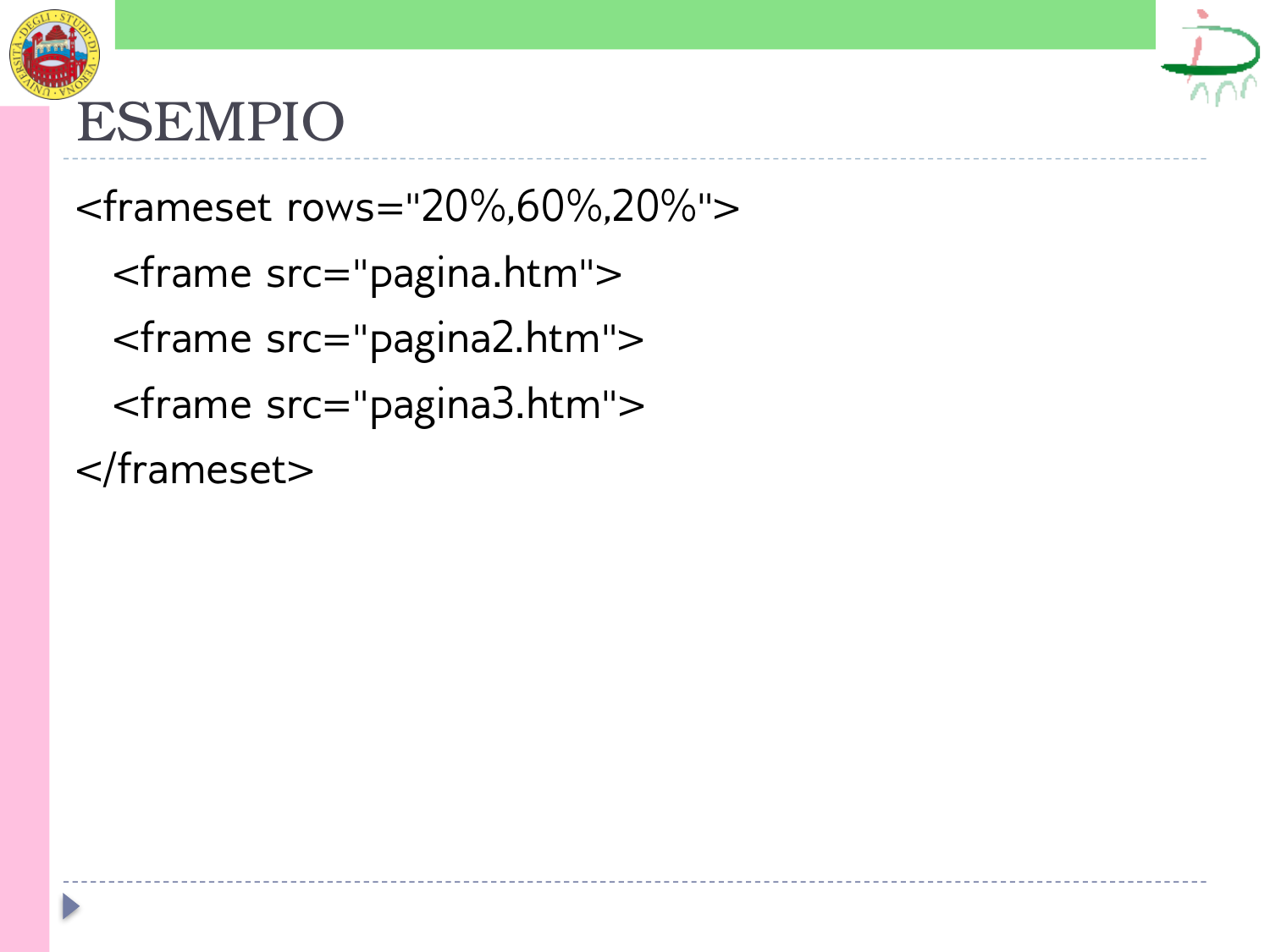

# ESEMPIO
<frameset rows="20%,60%,20%">
	<frame src="pagina.htm">
	<frame src="pagina2.htm">
	<frame src="pagina3.htm">
</frameset>